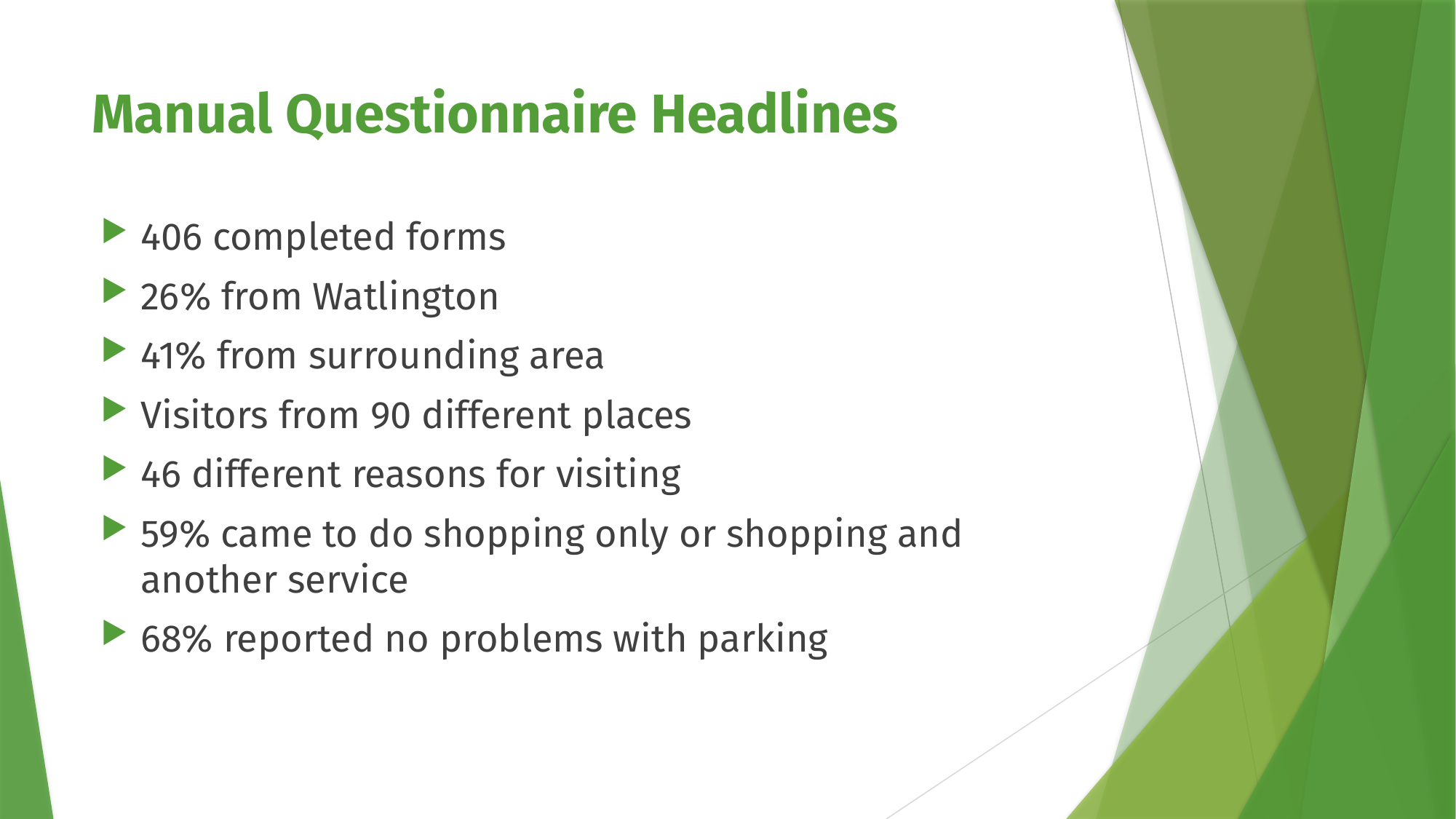

# Manual Questionnaire Headlines
406 completed forms
26% from Watlington
41% from surrounding area
Visitors from 90 different places
46 different reasons for visiting
59% came to do shopping only or shopping and another service
68% reported no problems with parking